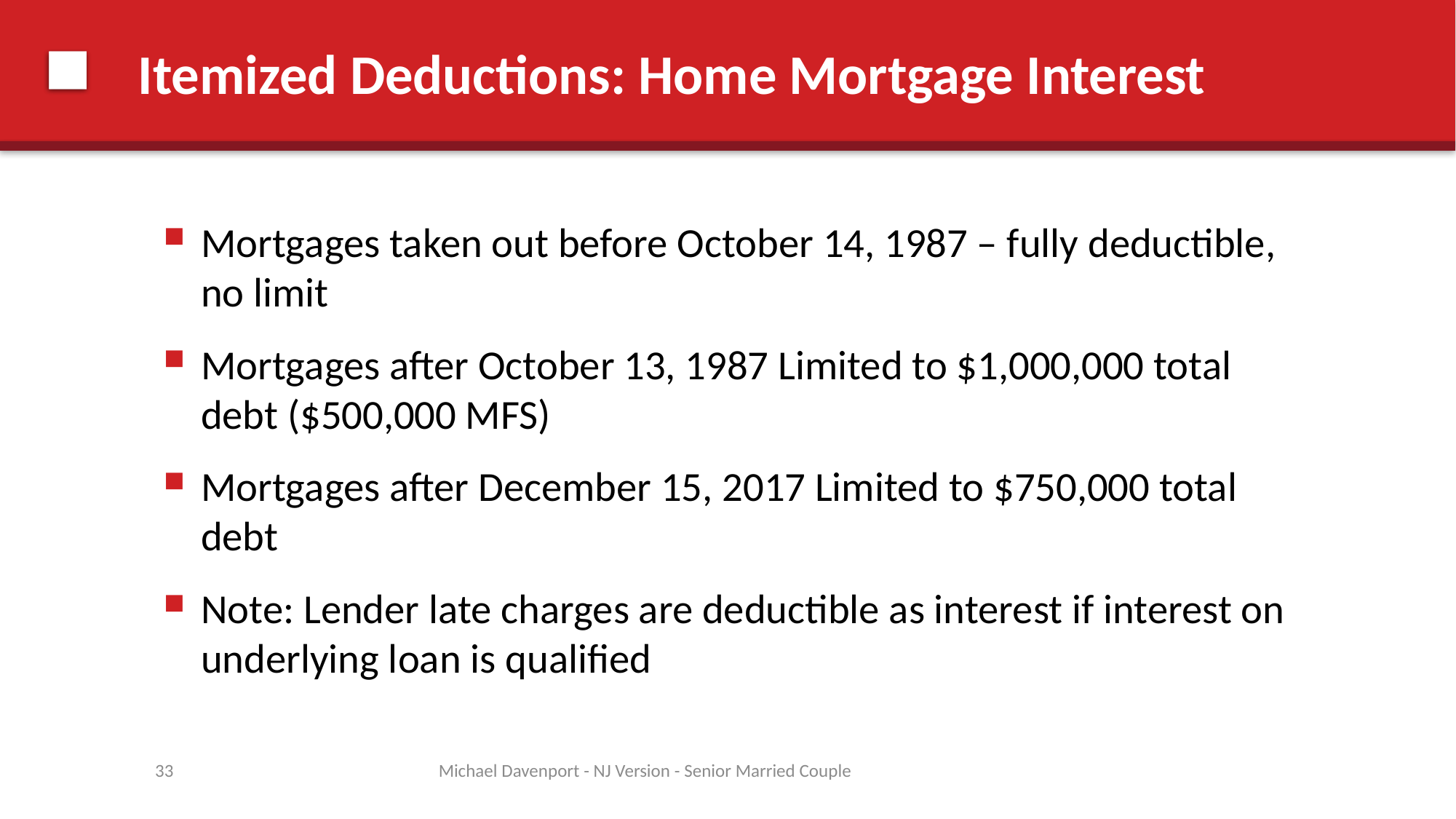

# Itemized Deductions: Home Mortgage Interest
Mortgages taken out before October 14, 1987 – fully deductible, no limit
Mortgages after October 13, 1987 Limited to $1,000,000 total debt ($500,000 MFS)
Mortgages after December 15, 2017 Limited to $750,000 total debt
Note: Lender late charges are deductible as interest if interest on underlying loan is qualified
33
Michael Davenport - NJ Version - Senior Married Couple